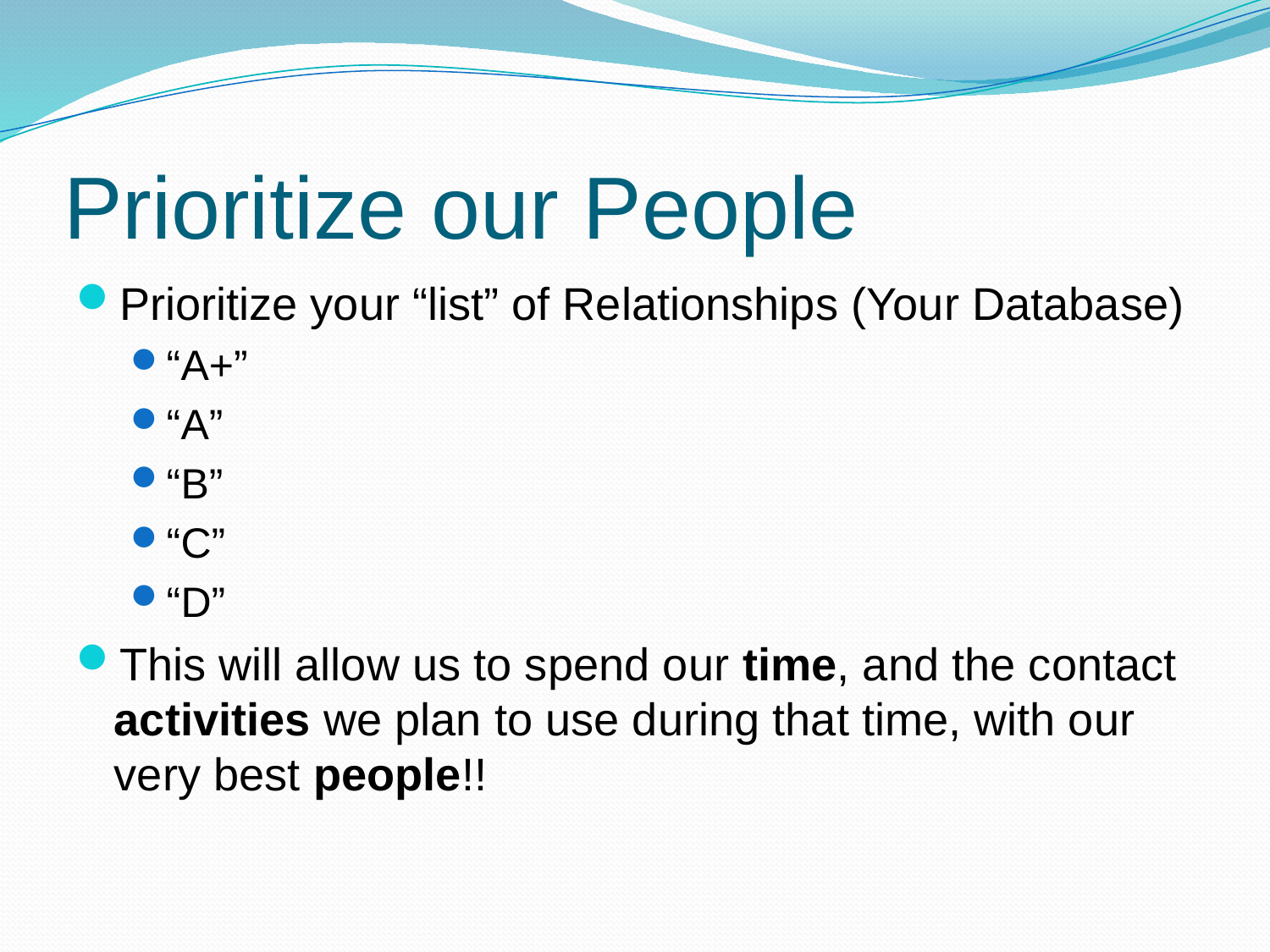

# Prioritize our People
Prioritize your “list” of Relationships (Your Database)
“A+”
“A”
“B”
“C”
“D”
This will allow us to spend our time, and the contact activities we plan to use during that time, with our very best people!!